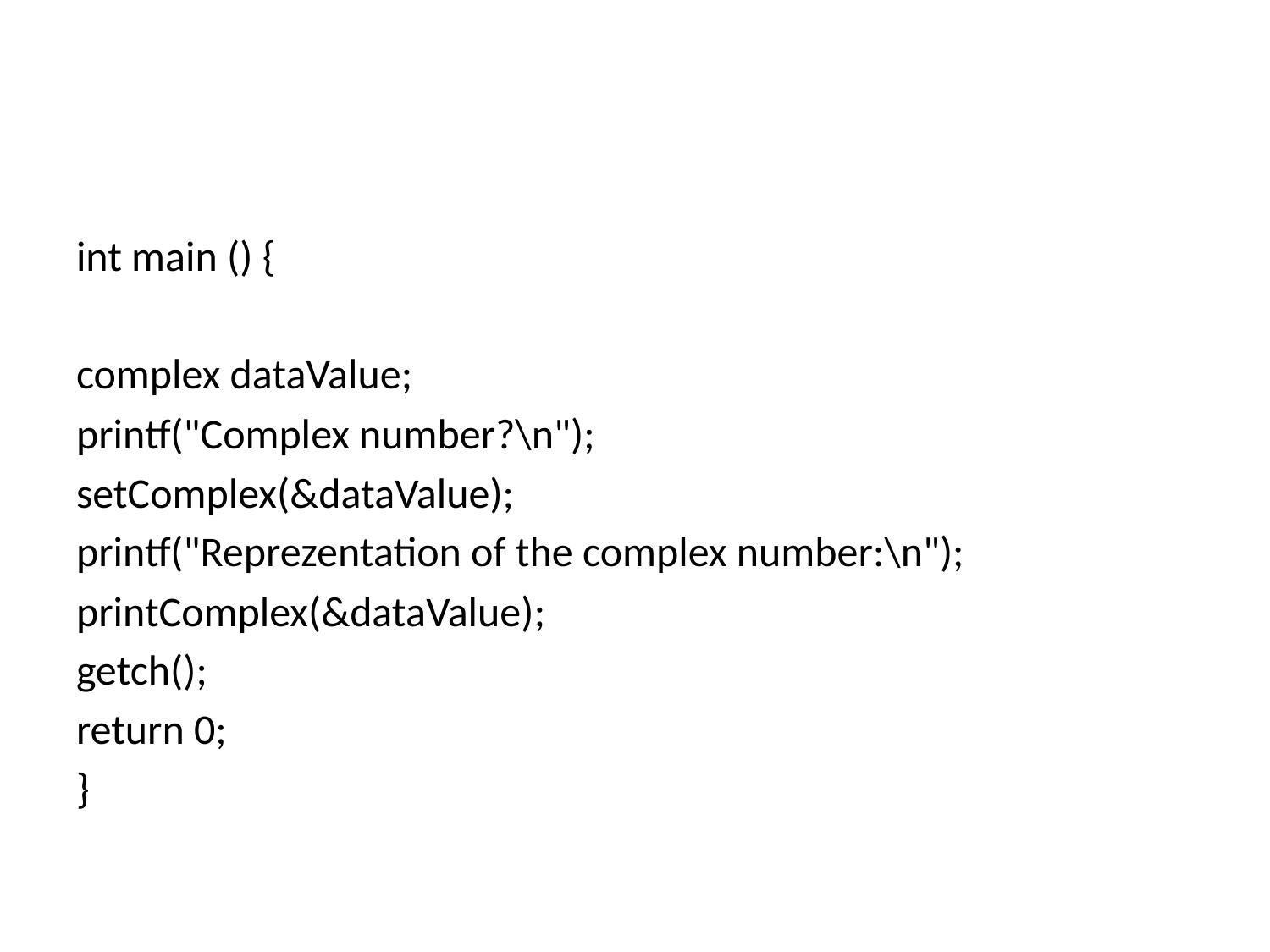

#
int main () {

complex dataValue;
printf("Complex number?\n");
setComplex(&dataValue);
printf("Reprezentation of the complex number:\n");
printComplex(&dataValue);
getch();
return 0;
}